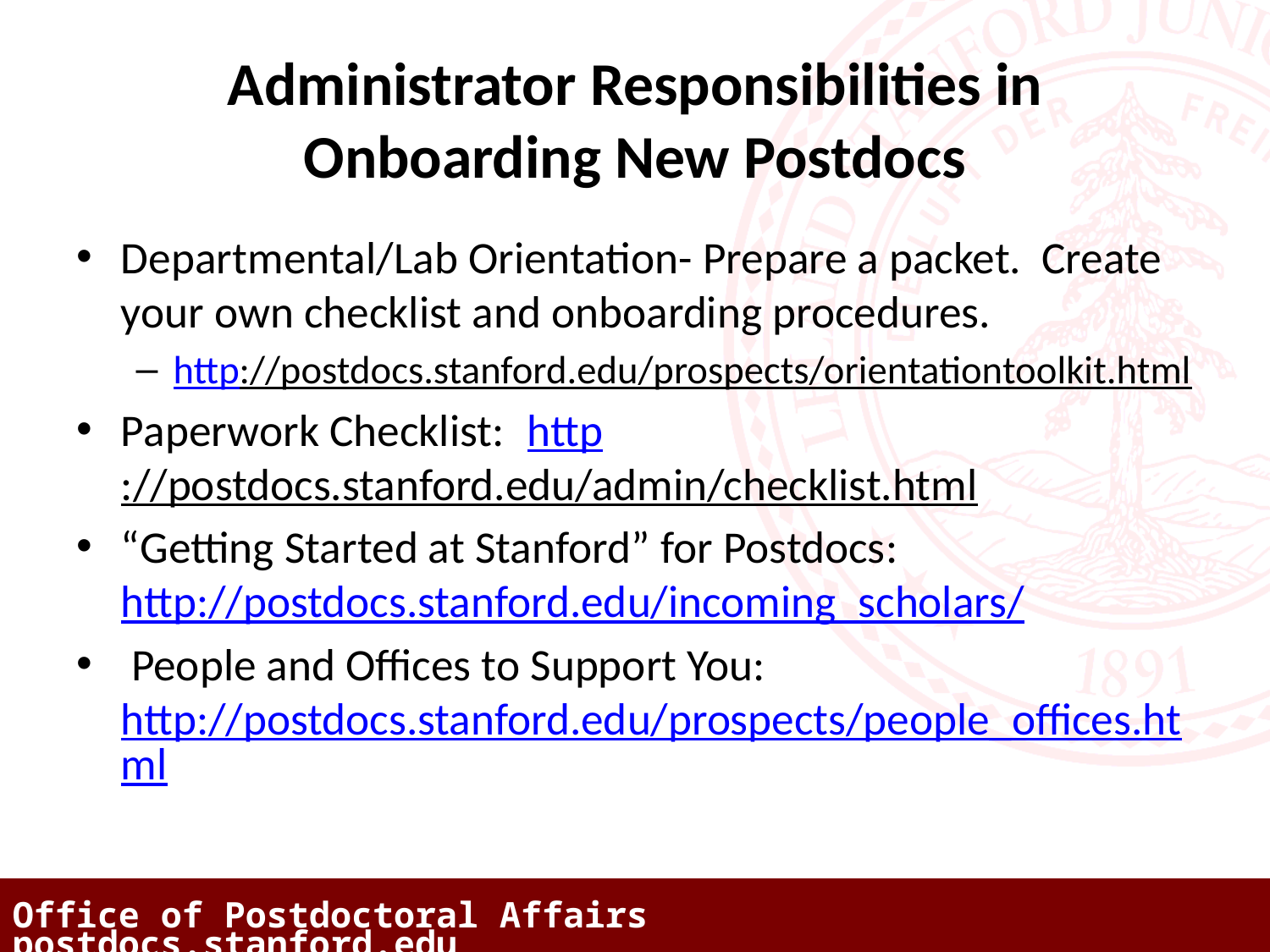

# Administrator Responsibilities in Onboarding New Postdocs
Departmental/Lab Orientation- Prepare a packet.  Create your own checklist and onboarding procedures.
http://postdocs.stanford.edu/prospects/orientationtoolkit.html
Paperwork Checklist: 	http://postdocs.stanford.edu/admin/checklist.html
“Getting Started at Stanford” for Postdocs: http://postdocs.stanford.edu/incoming_scholars/
 People and Offices to Support You: http://postdocs.stanford.edu/prospects/people_offices.html